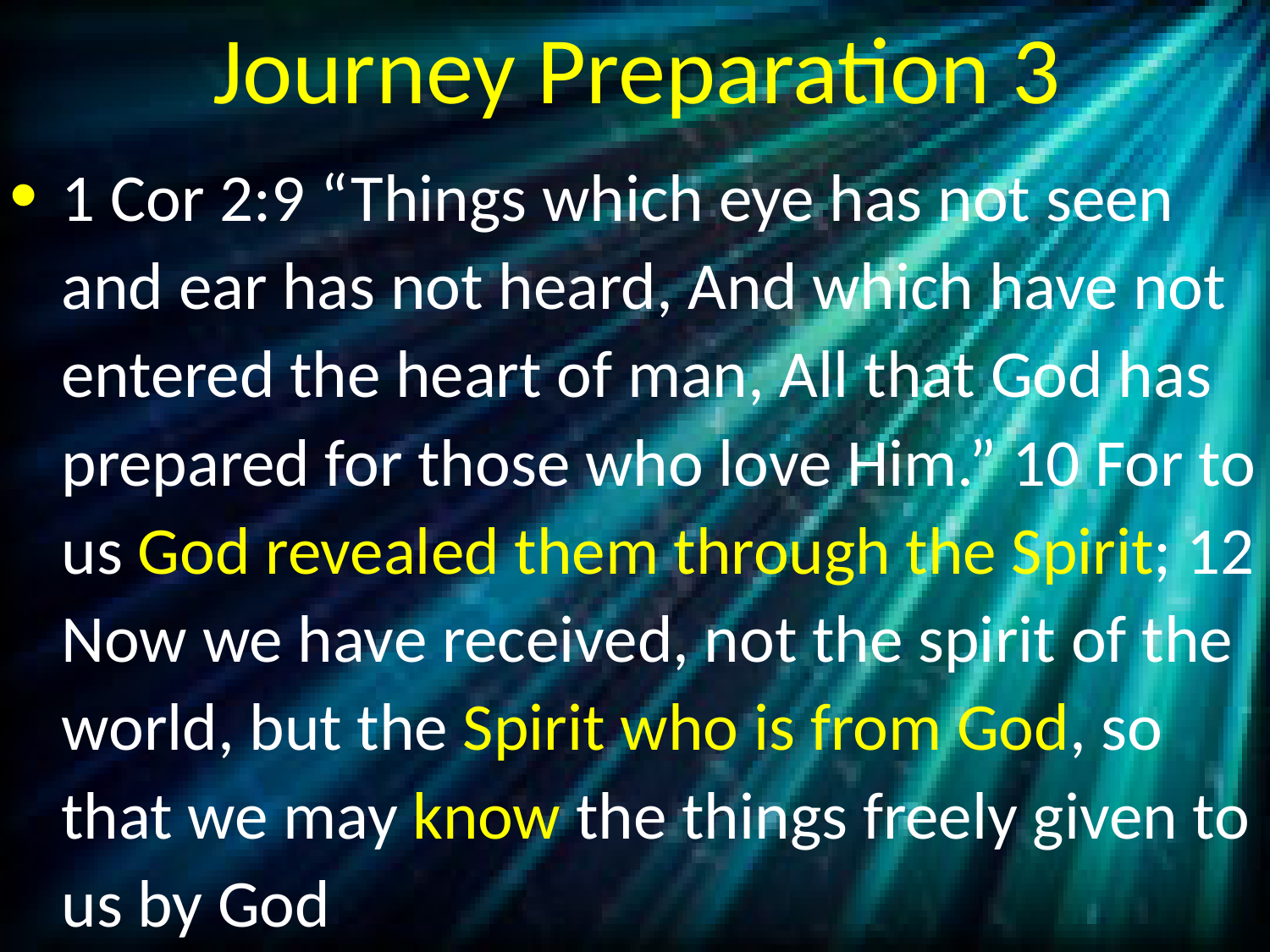

# Journey Preparation 3
1 Cor 2:9 “Things which eye has not seen and ear has not heard, And which have not entered the heart of man, All that God has prepared for those who love Him.” 10 For to us God revealed them through the Spirit; 12 Now we have received, not the spirit of the world, but the Spirit who is from God, so that we may know the things freely given to us by God